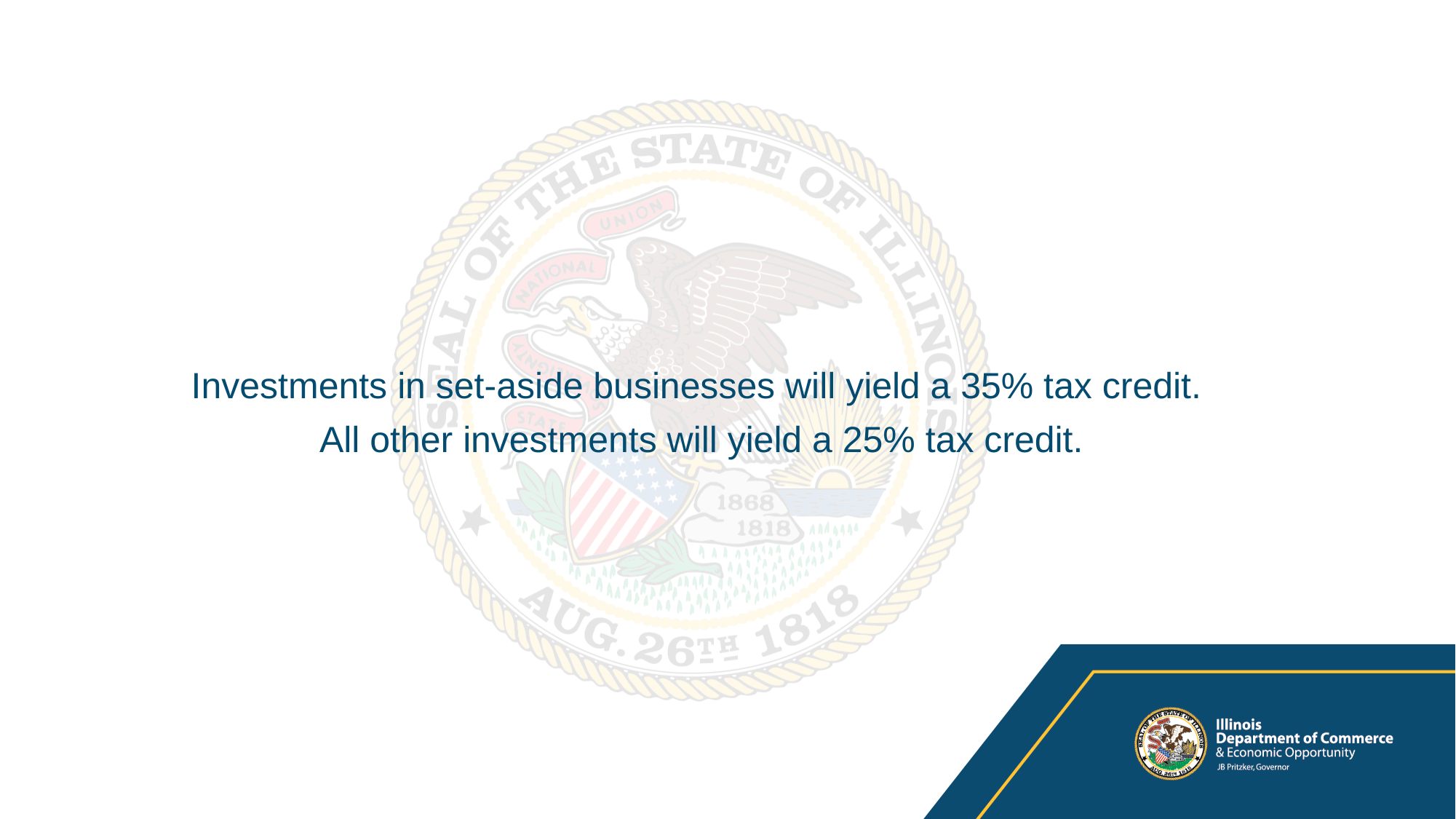

Investments in set-aside businesses will yield a 35% tax credit.
All other investments will yield a 25% tax credit.